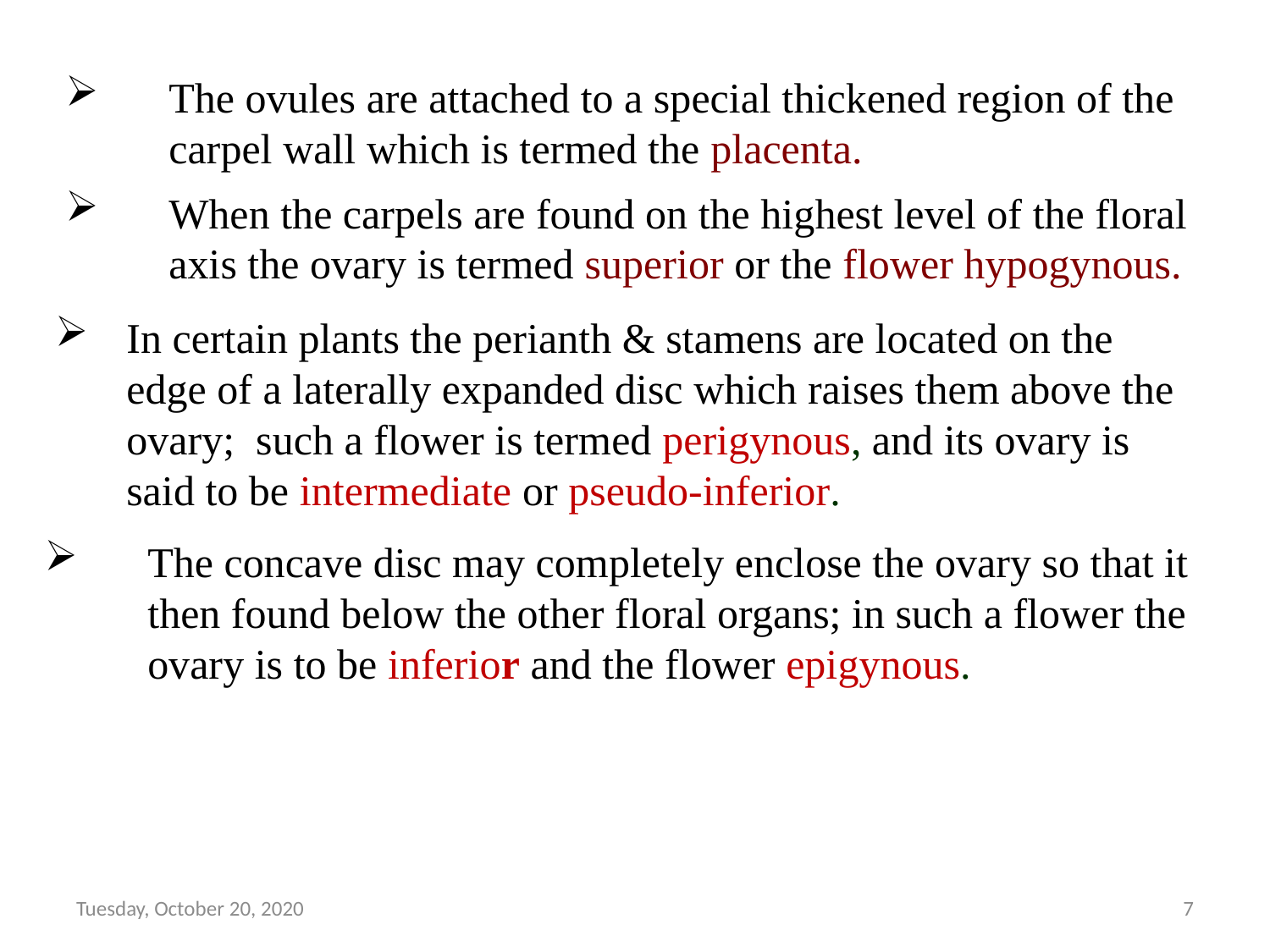

# The ovules are attached to a special thickened region of the carpel wall which is termed the placenta.
When the carpels are found on the highest level of the floral axis the ovary is termed superior or the flower hypogynous.
In certain plants the perianth & stamens are located on the edge of a laterally expanded disc which raises them above the ovary;  such a flower is termed perigynous, and its ovary is said to be intermediate or pseudo-inferior.
The concave disc may completely enclose the ovary so that it then found below the other floral organs; in such a flower the ovary is to be inferior and the flower epigynous.
Tuesday, October 20, 2020
7